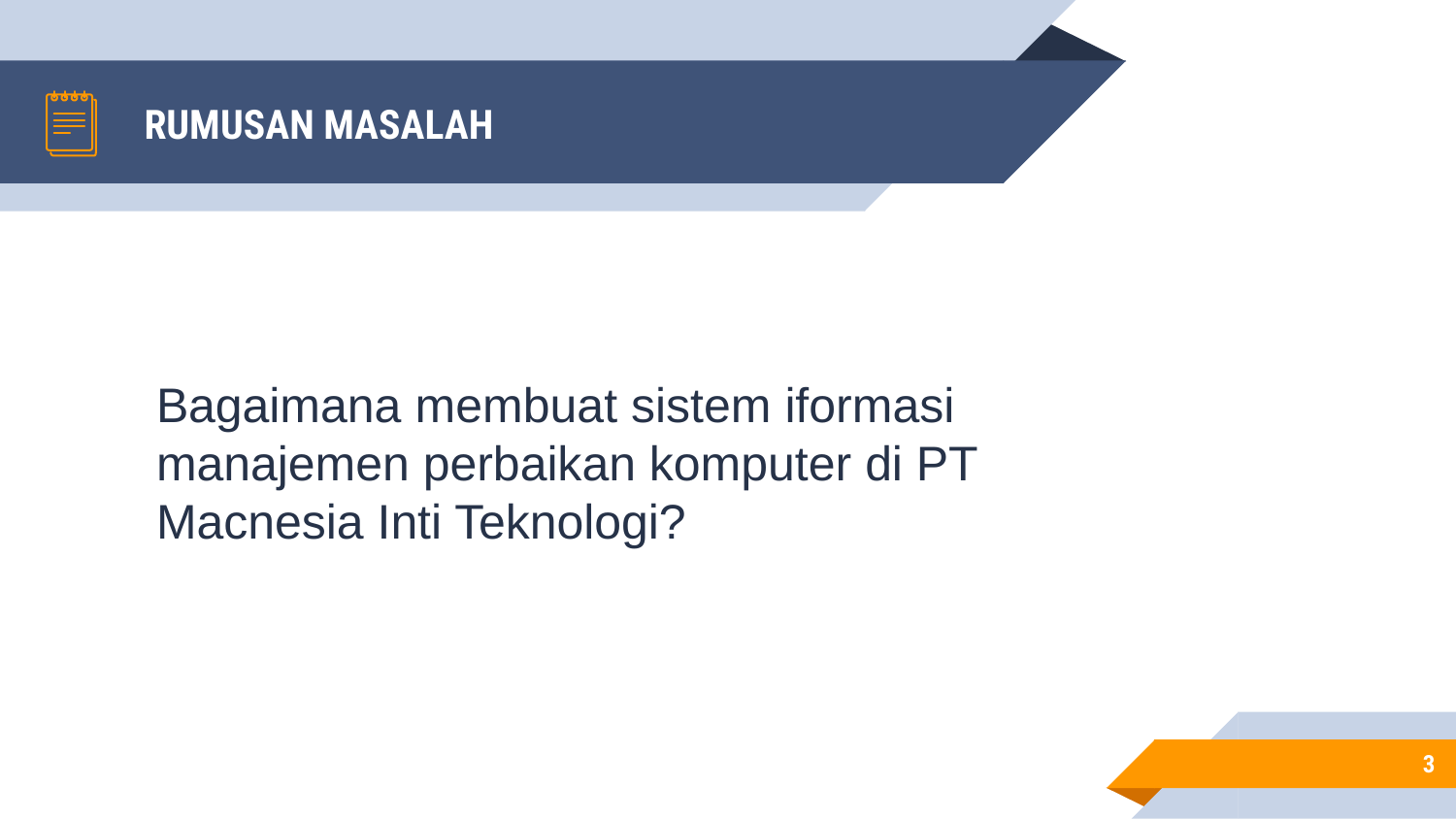

# RUMUSAN MASALAH

Bagaimana membuat sistem iformasi manajemen perbaikan komputer di PT Macnesia Inti Teknologi?
3